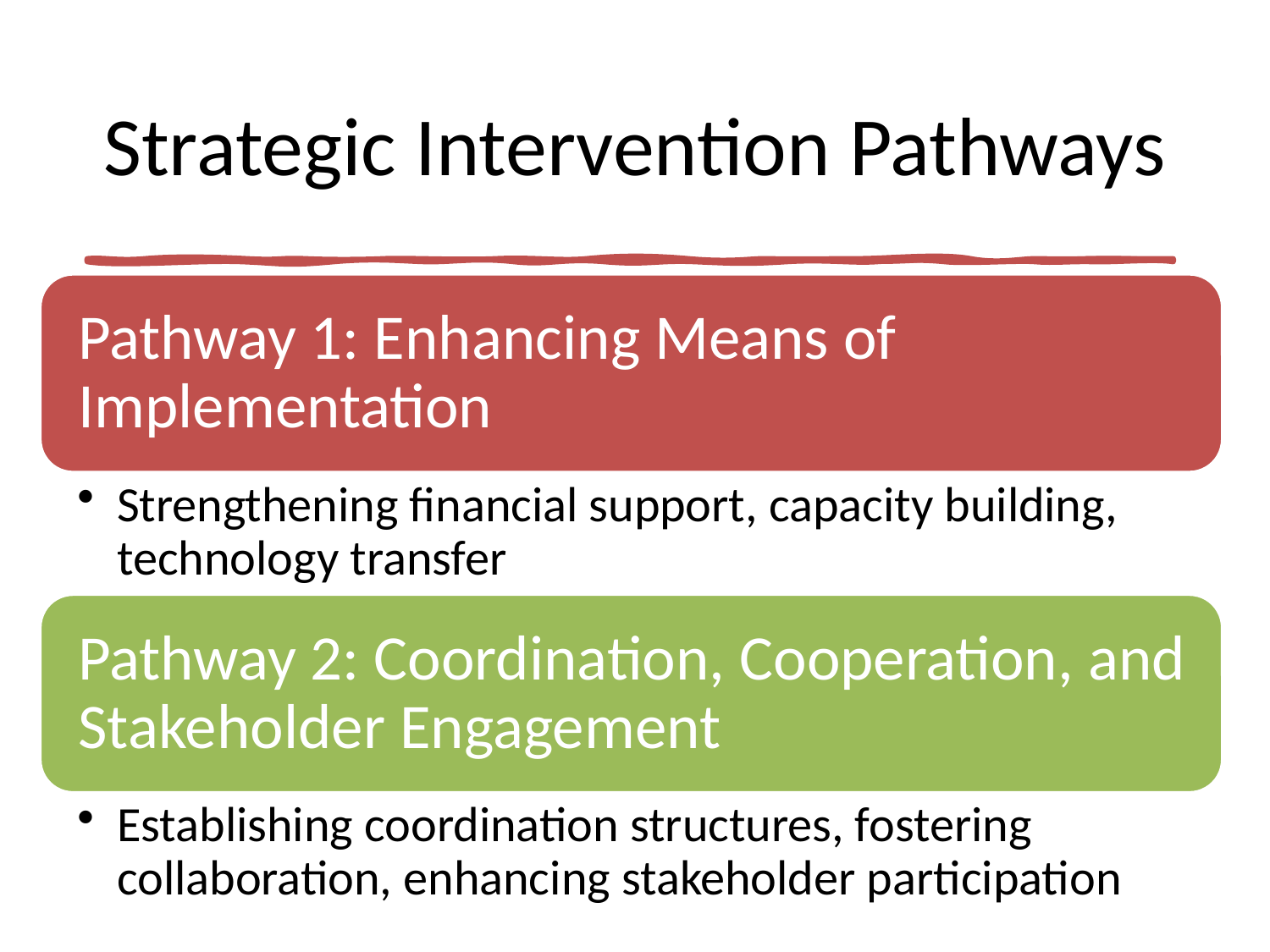

# Strategic Intervention Pathways

Pathway 1: Enhancing Means of Implementation
Strengthening financial support, capacity building, technology transfer
Pathway 2: Coordination, Cooperation, and Stakeholder Engagement
Establishing coordination structures, fostering collaboration, enhancing stakeholder participation